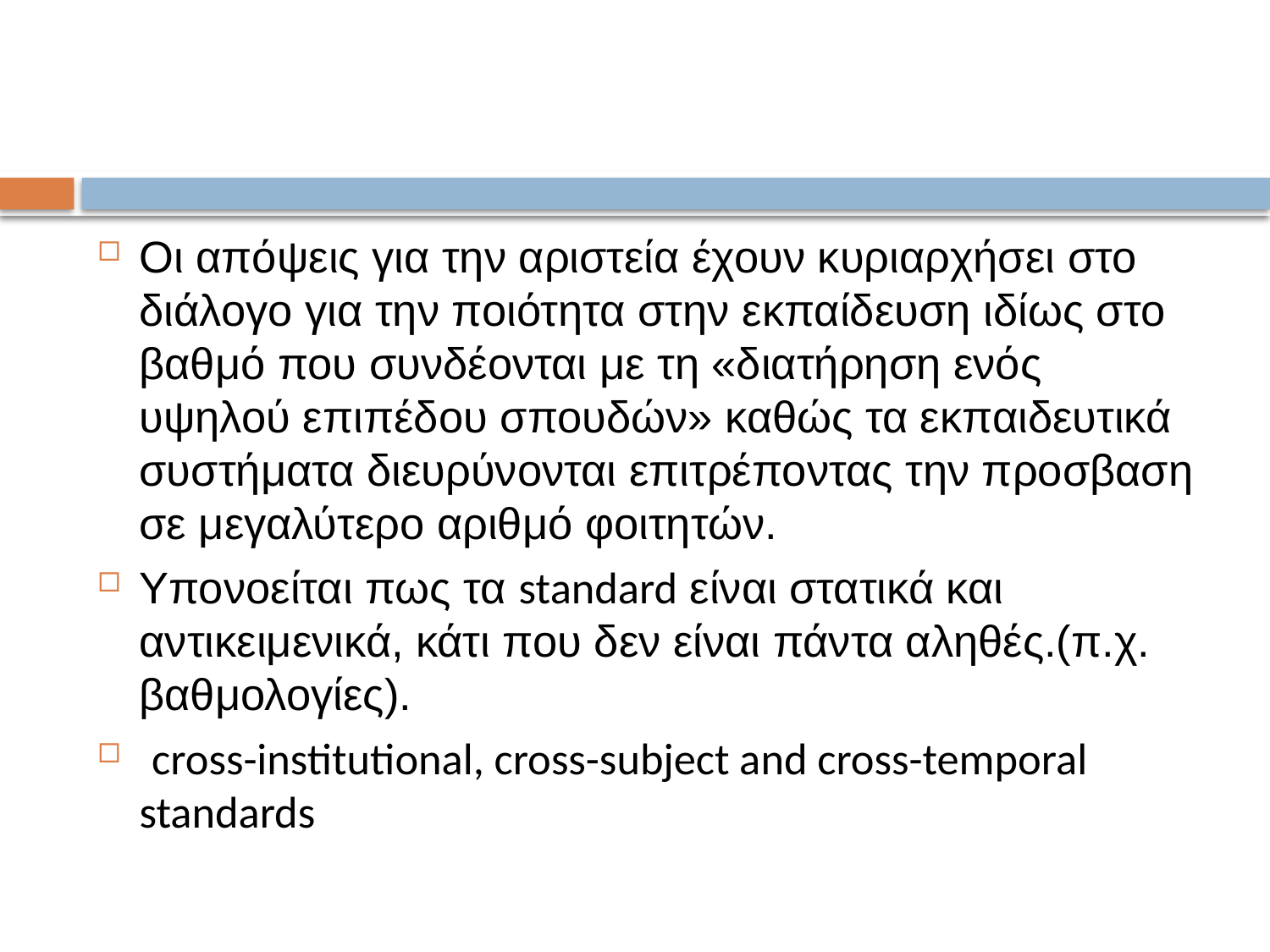

#
Οι απόψεις για την αριστεία έχουν κυριαρχήσει στο διάλογο για την ποιότητα στην εκπαίδευση ιδίως στο βαθμό που συνδέονται με τη «διατήρηση ενός υψηλού επιπέδου σπουδών» καθώς τα εκπαιδευτικά συστήματα διευρύνονται επιτρέποντας την προσβαση σε μεγαλύτερο αριθμό φοιτητών.
Υπονοείται πως τα standard είναι στατικά και αντικειμενικά, κάτι που δεν είναι πάντα αληθές.(π.χ. βαθμολογίες).
 cross-institutional, cross-subject and cross-temporal standards